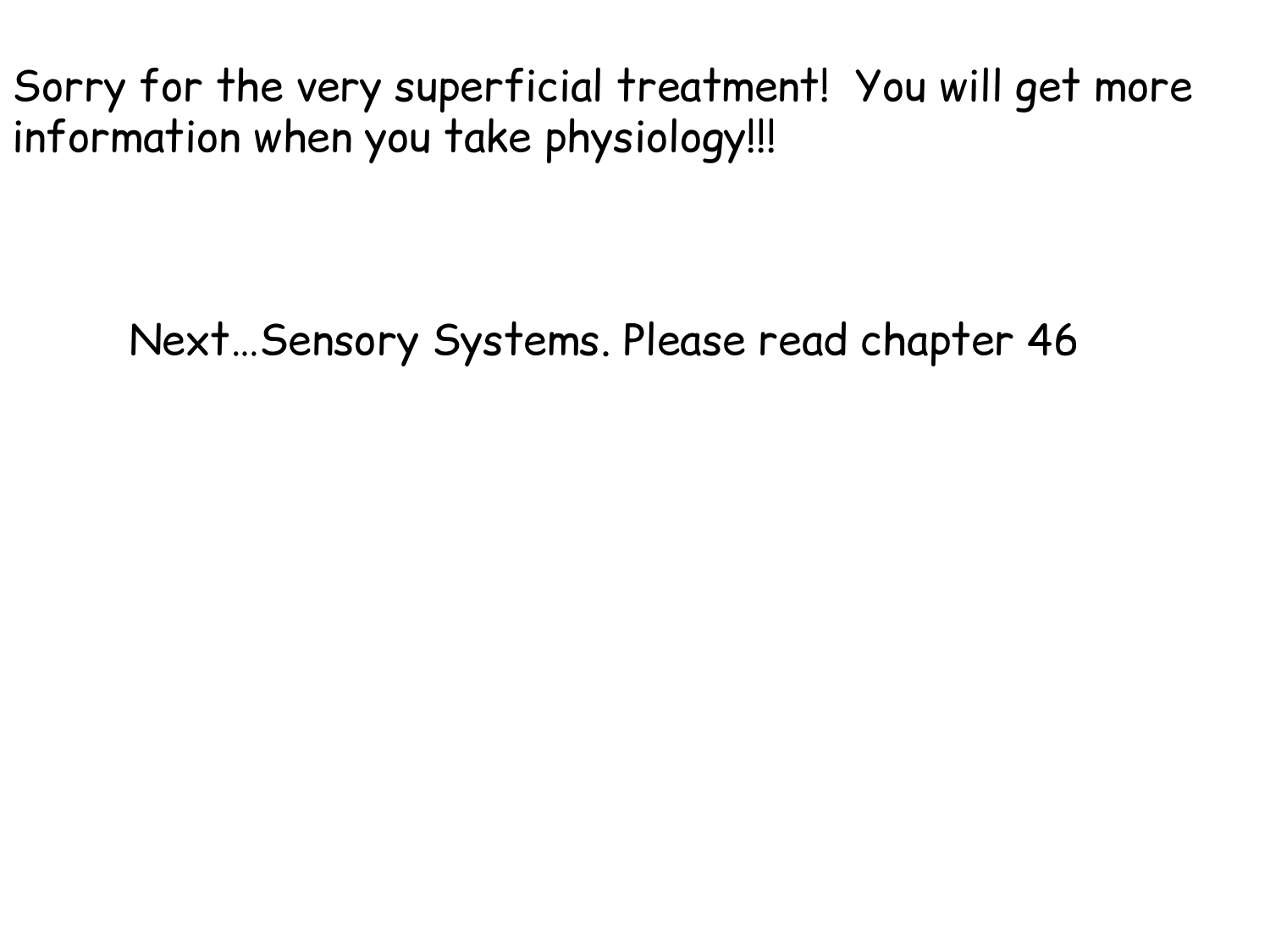

Sorry for the very superficial treatment!  You will get more information when you take physiology!!!
Next…Sensory Systems. Please read chapter 46